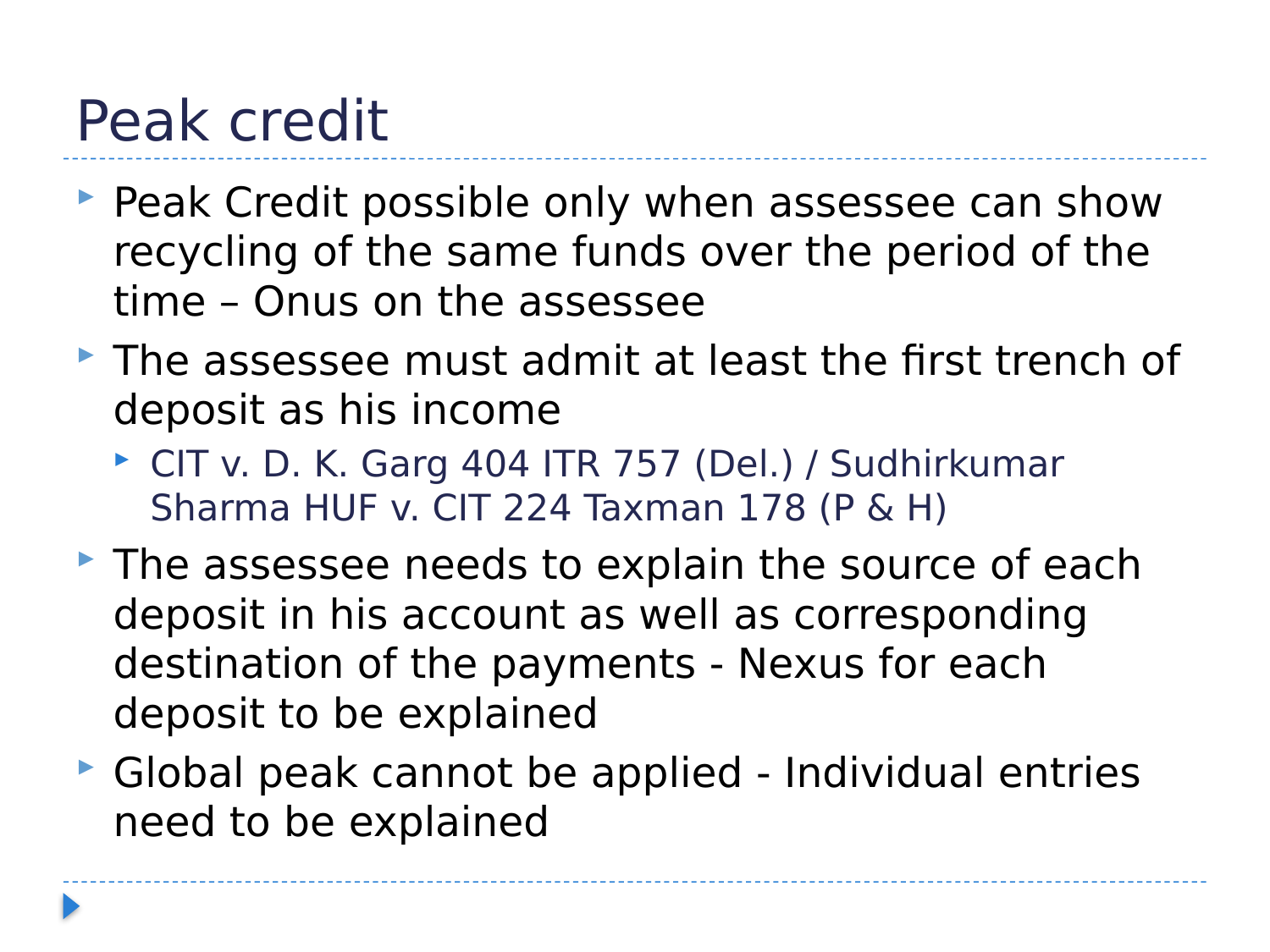

# Peak credit
Peak Credit possible only when assessee can show recycling of the same funds over the period of the time – Onus on the assessee
The assessee must admit at least the first trench of deposit as his income
CIT v. D. K. Garg 404 ITR 757 (Del.) / Sudhirkumar Sharma HUF v. CIT 224 Taxman 178 (P & H)
The assessee needs to explain the source of each deposit in his account as well as corresponding destination of the payments - Nexus for each deposit to be explained
Global peak cannot be applied - Individual entries need to be explained